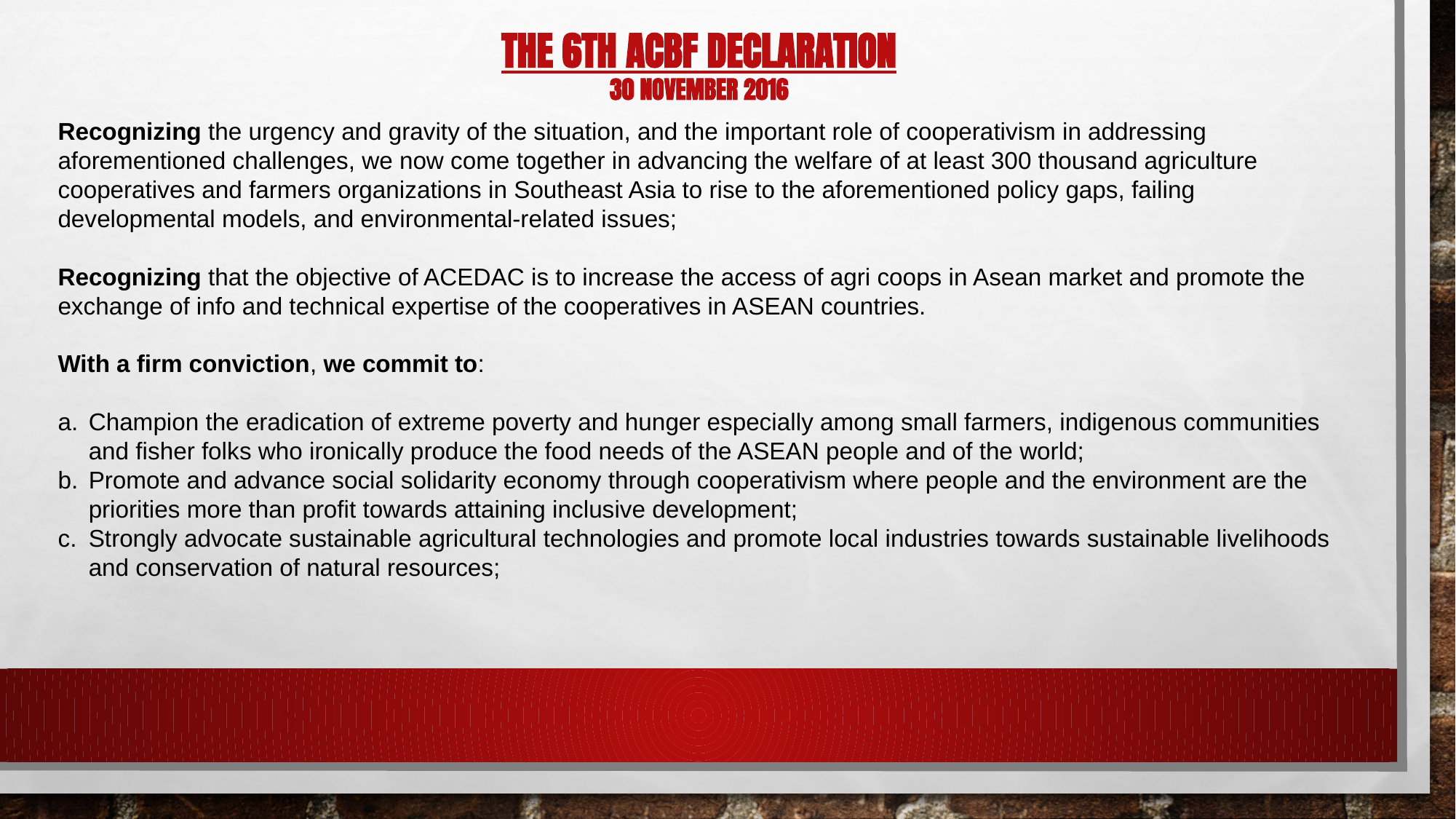

The 6th ACBF Declaration
30 November 2016
Recognizing the urgency and gravity of the situation, and the important role of cooperativism in addressing aforementioned challenges, we now come together in advancing the welfare of at least 300 thousand agriculture cooperatives and farmers organizations in Southeast Asia to rise to the aforementioned policy gaps, failing developmental models, and environmental-related issues;

Recognizing that the objective of ACEDAC is to increase the access of agri coops in Asean market and promote the exchange of info and technical expertise of the cooperatives in ASEAN countries.

With a firm conviction, we commit to:

Champion the eradication of extreme poverty and hunger especially among small farmers, indigenous communities and fisher folks who ironically produce the food needs of the ASEAN people and of the world;
Promote and advance social solidarity economy through cooperativism where people and the environment are the priorities more than profit towards attaining inclusive development;
Strongly advocate sustainable agricultural technologies and promote local industries towards sustainable livelihoods and conservation of natural resources;